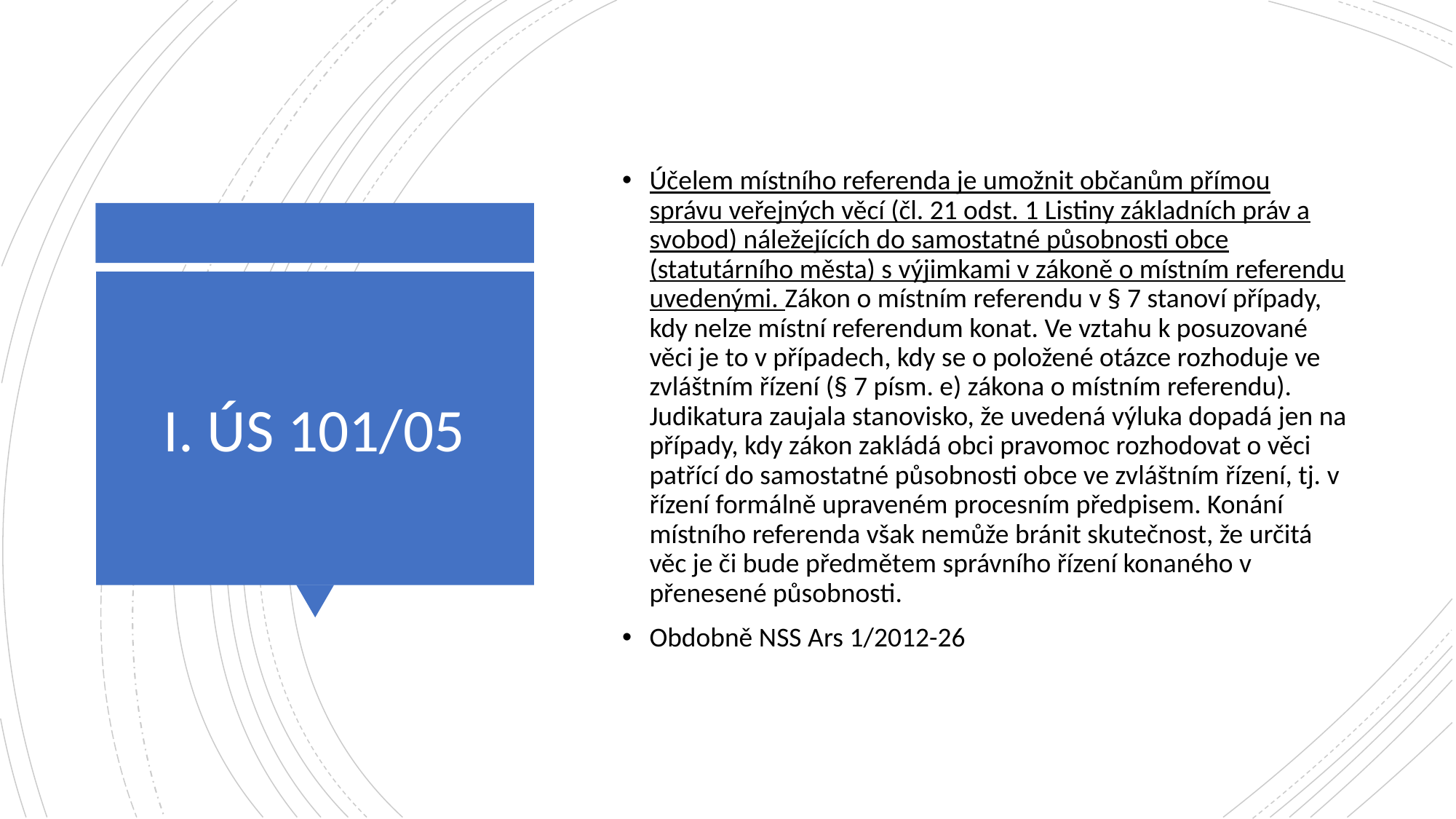

Účelem místního referenda je umožnit občanům přímou správu veřejných věcí (čl. 21 odst. 1 Listiny základních práv a svobod) náležejících do samostatné působnosti obce (statutárního města) s výjimkami v zákoně o místním referendu uvedenými. Zákon o místním referendu v § 7 stanoví případy, kdy nelze místní referendum konat. Ve vztahu k posuzované věci je to v případech, kdy se o položené otázce rozhoduje ve zvláštním řízení (§ 7 písm. e) zákona o místním referendu). Judikatura zaujala stanovisko, že uvedená výluka dopadá jen na případy, kdy zákon zakládá obci pravomoc rozhodovat o věci patřící do samostatné působnosti obce ve zvláštním řízení, tj. v řízení formálně upraveném procesním předpisem. Konání místního referenda však nemůže bránit skutečnost, že určitá věc je či bude předmětem správního řízení konaného v přenesené působnosti.
Obdobně NSS Ars 1/2012-26

# I. ÚS 101/05